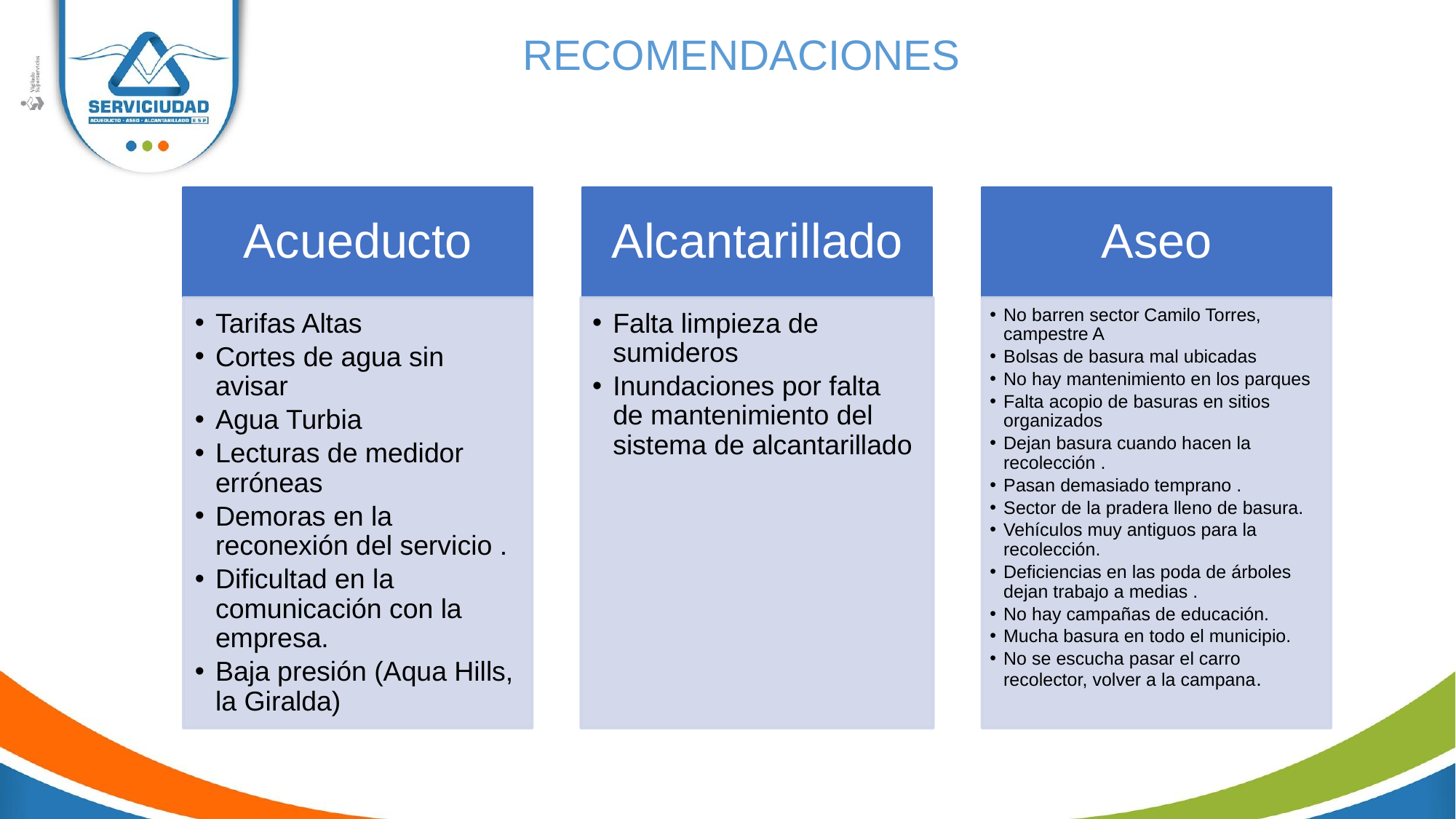

RECOMENDACIONES
Acueducto
Tarifas Altas
Cortes de agua sin avisar
Agua Turbia
Lecturas de medidor erróneas
Demoras en la reconexión del servicio .
Dificultad en la comunicación con la empresa.
Baja presión (Aqua Hills, la Giralda)
Alcantarillado
Falta limpieza de sumideros
Inundaciones por falta de mantenimiento del sistema de alcantarillado

Aseo
No barren sector Camilo Torres, campestre A
Bolsas de basura mal ubicadas
No hay mantenimiento en los parques
Falta acopio de basuras en sitios organizados
Dejan basura cuando hacen la recolección .
Pasan demasiado temprano .
Sector de la pradera lleno de basura.
Vehículos muy antiguos para la recolección.
Deficiencias en las poda de árboles dejan trabajo a medias .
No hay campañas de educación.
Mucha basura en todo el municipio.
No se escucha pasar el carro recolector, volver a la campana.